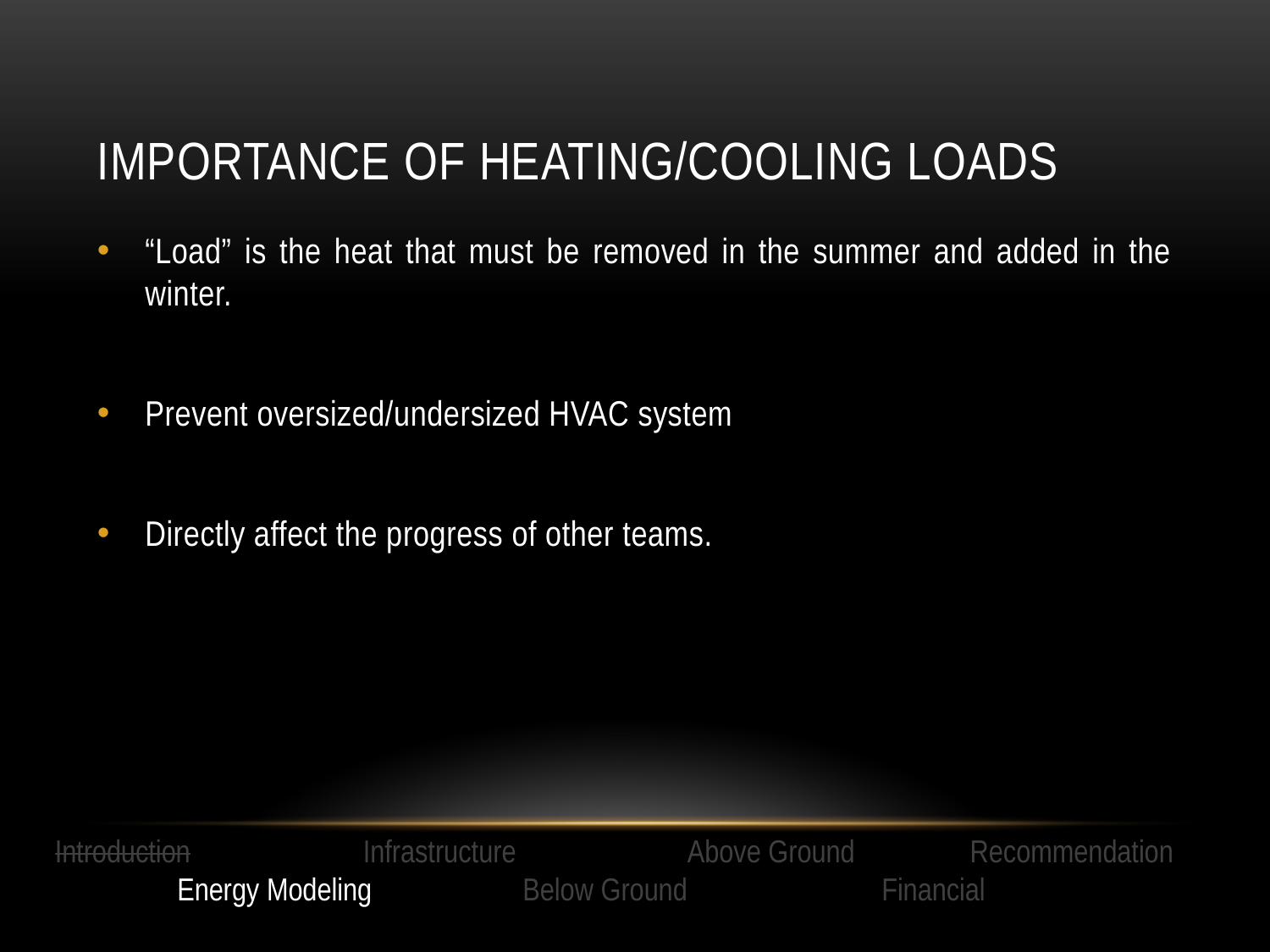

# Importance of Heating/Cooling Loads
“Load” is the heat that must be removed in the summer and added in the winter.

Prevent oversized/undersized HVAC system

Directly affect the progress of other teams.
Introduction                        Infrastructure                        Above Ground                Recommendation
                 Energy Modeling                     Below Ground                           Financial